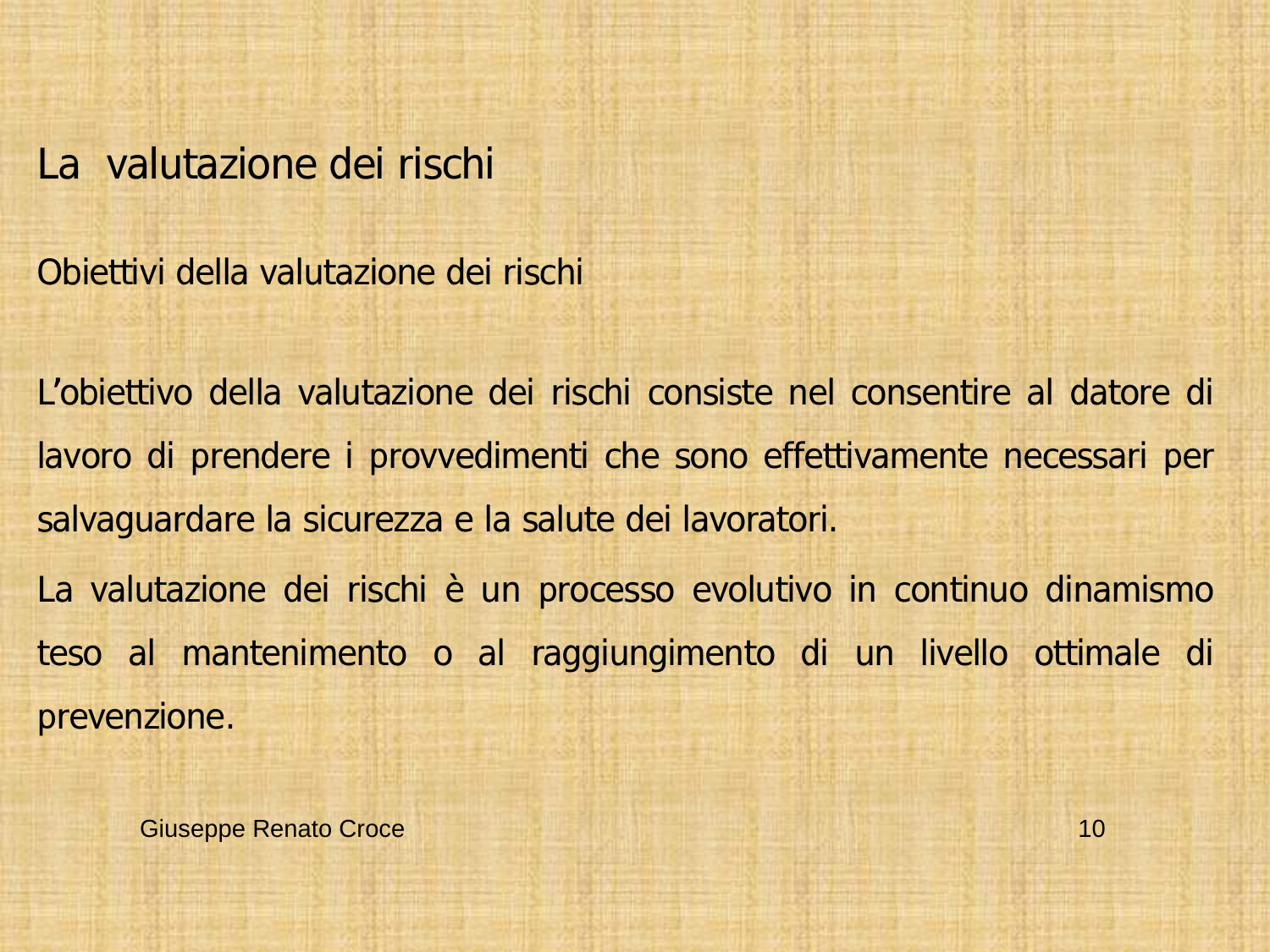

La  valutazione dei rischi
Obiettivi della valutazione dei rischi

L’obiettivo della valutazione dei rischi consiste nel consentire al datore di lavoro di prendere i provvedimenti che sono effettivamente necessari per salvaguardare la sicurezza e la salute dei lavoratori.
La valutazione dei rischi è un processo evolutivo in continuo dinamismo teso al mantenimento o al raggiungimento di un livello ottimale di prevenzione.

Giuseppe Renato Croce
10